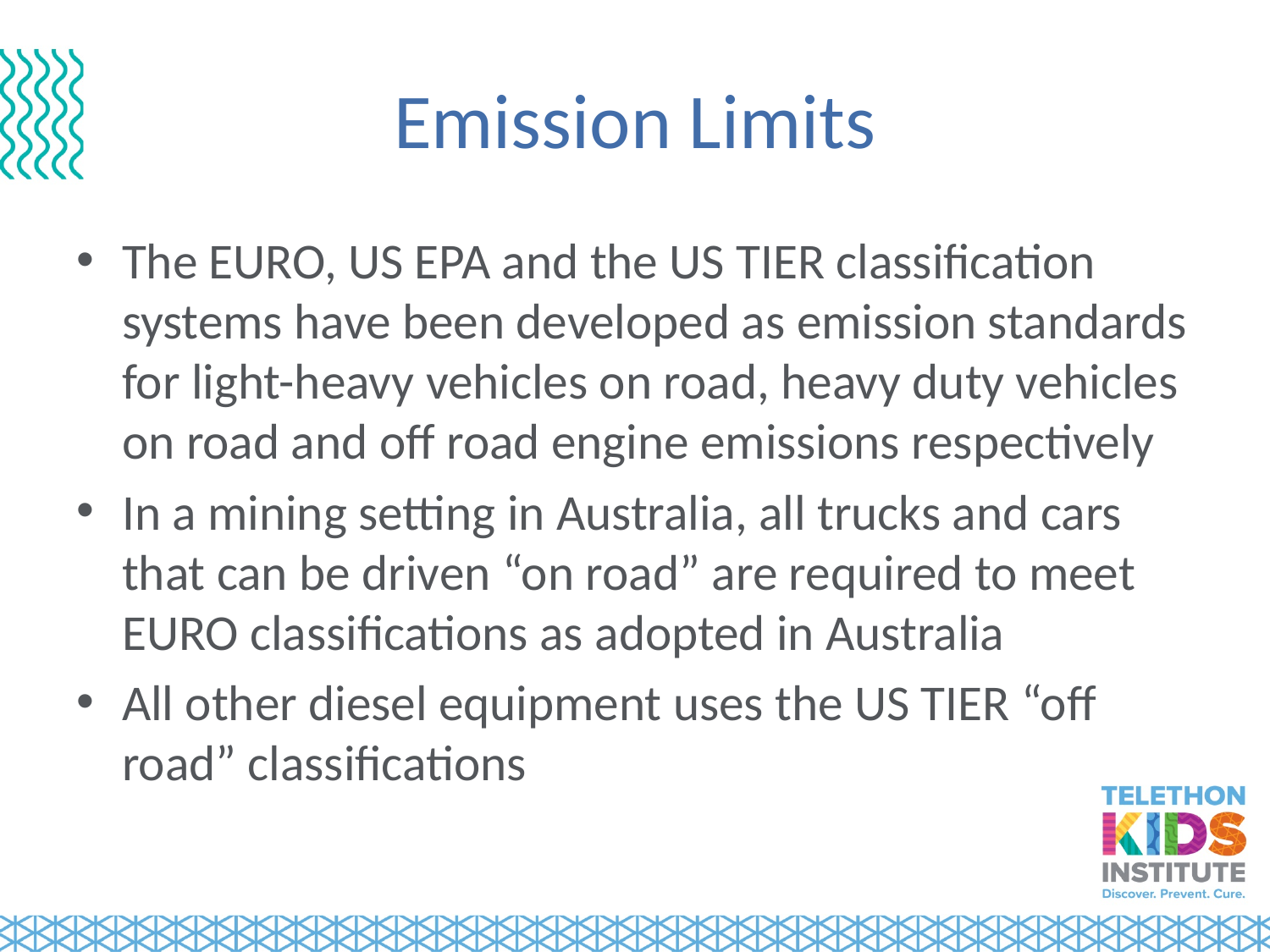

# Emission Limits
The EURO, US EPA and the US TIER classification systems have been developed as emission standards for light-heavy vehicles on road, heavy duty vehicles on road and off road engine emissions respectively
In a mining setting in Australia, all trucks and cars that can be driven “on road” are required to meet EURO classifications as adopted in Australia
All other diesel equipment uses the US TIER “off road” classifications